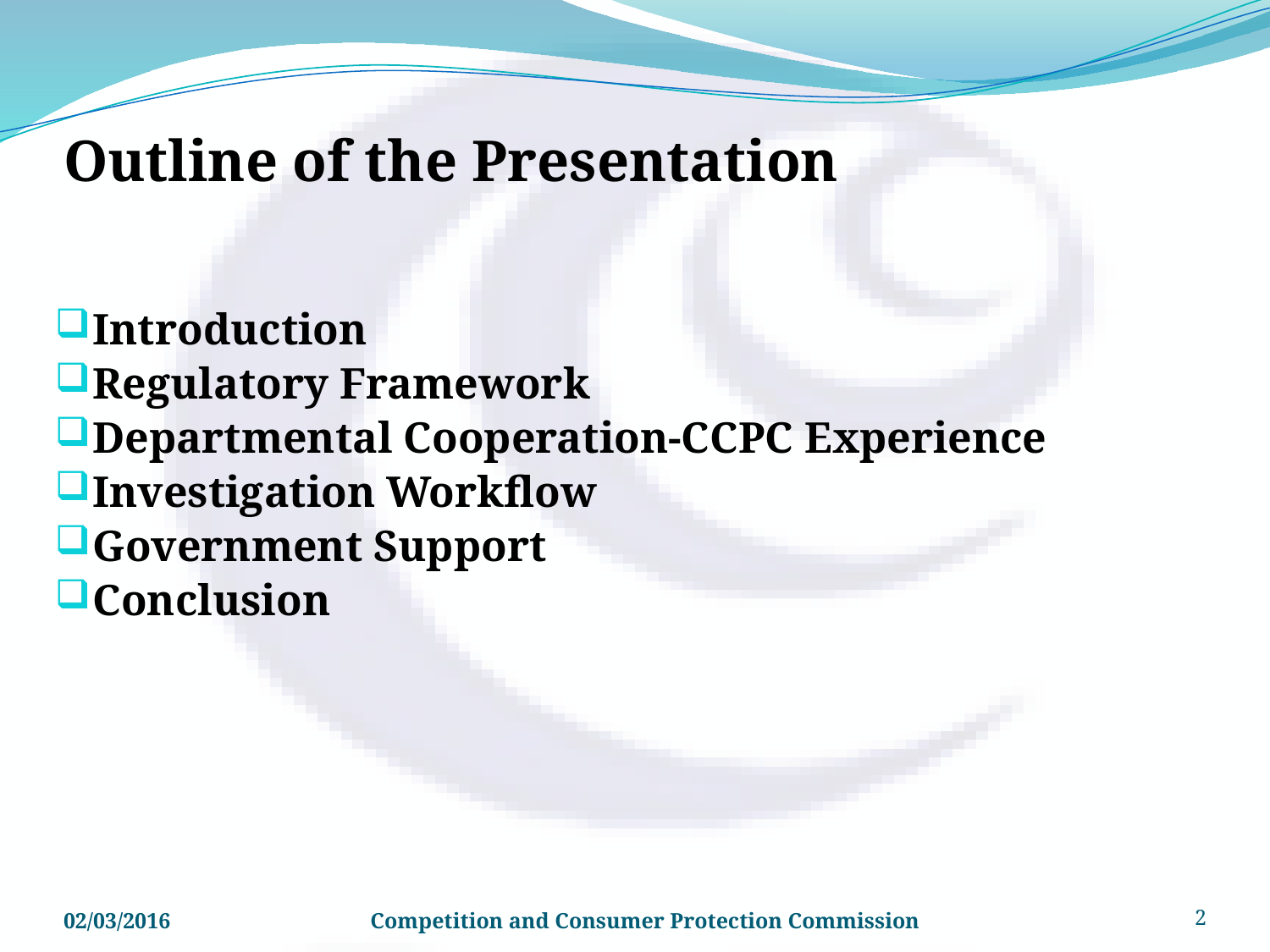

# Outline of the Presentation

Introduction
Regulatory Framework
Departmental Cooperation-CCPC Experience
Investigation Workflow
Government Support
Conclusion

02/03/2016
Competition and Consumer Protection Commission
2